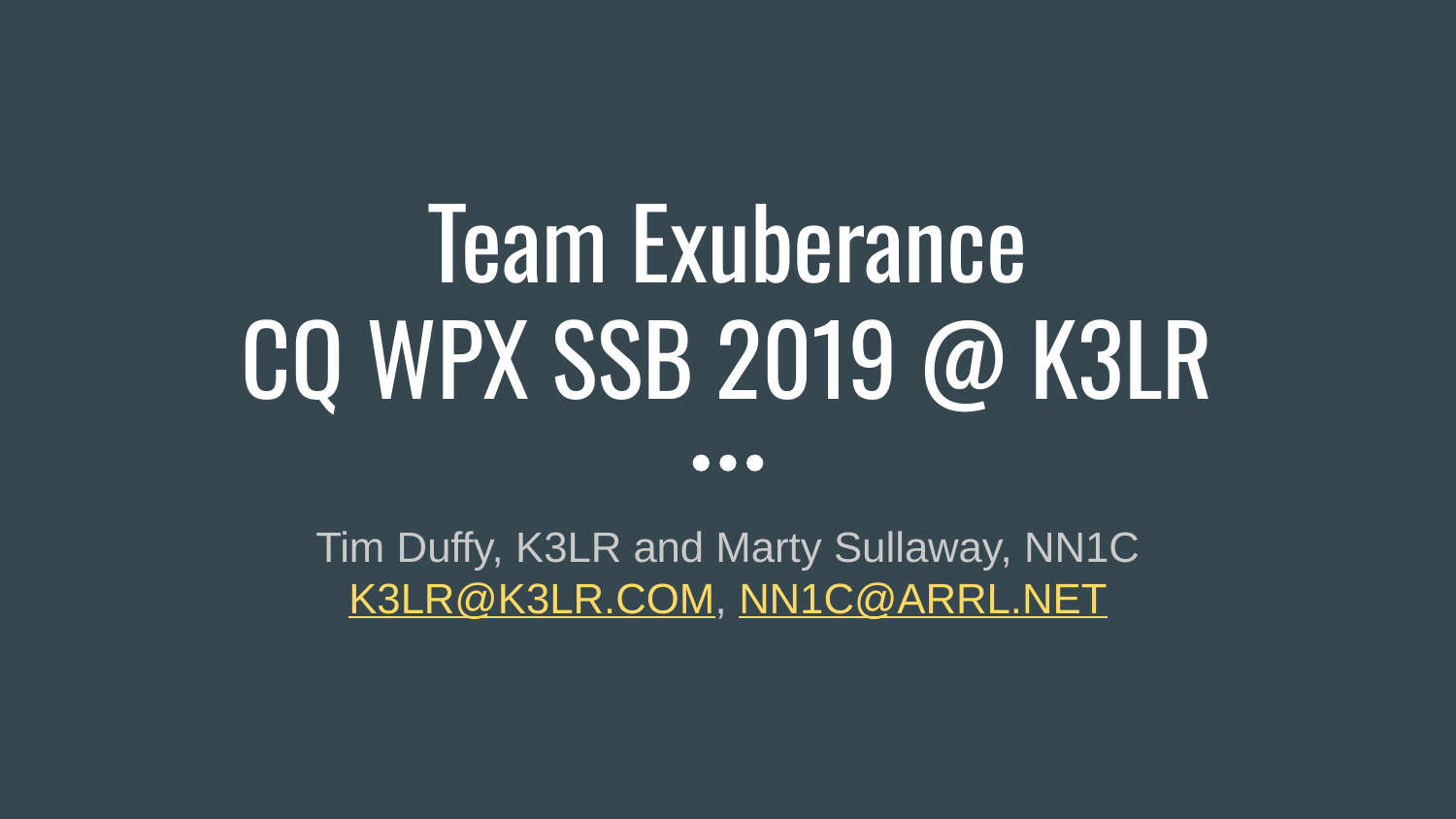

# Team Exuberance
CQ WPX SSB 2019 @ K3LR
Tim Duffy, K3LR and Marty Sullaway, NN1C
K3LR@K3LR.COM, NN1C@ARRL.NET